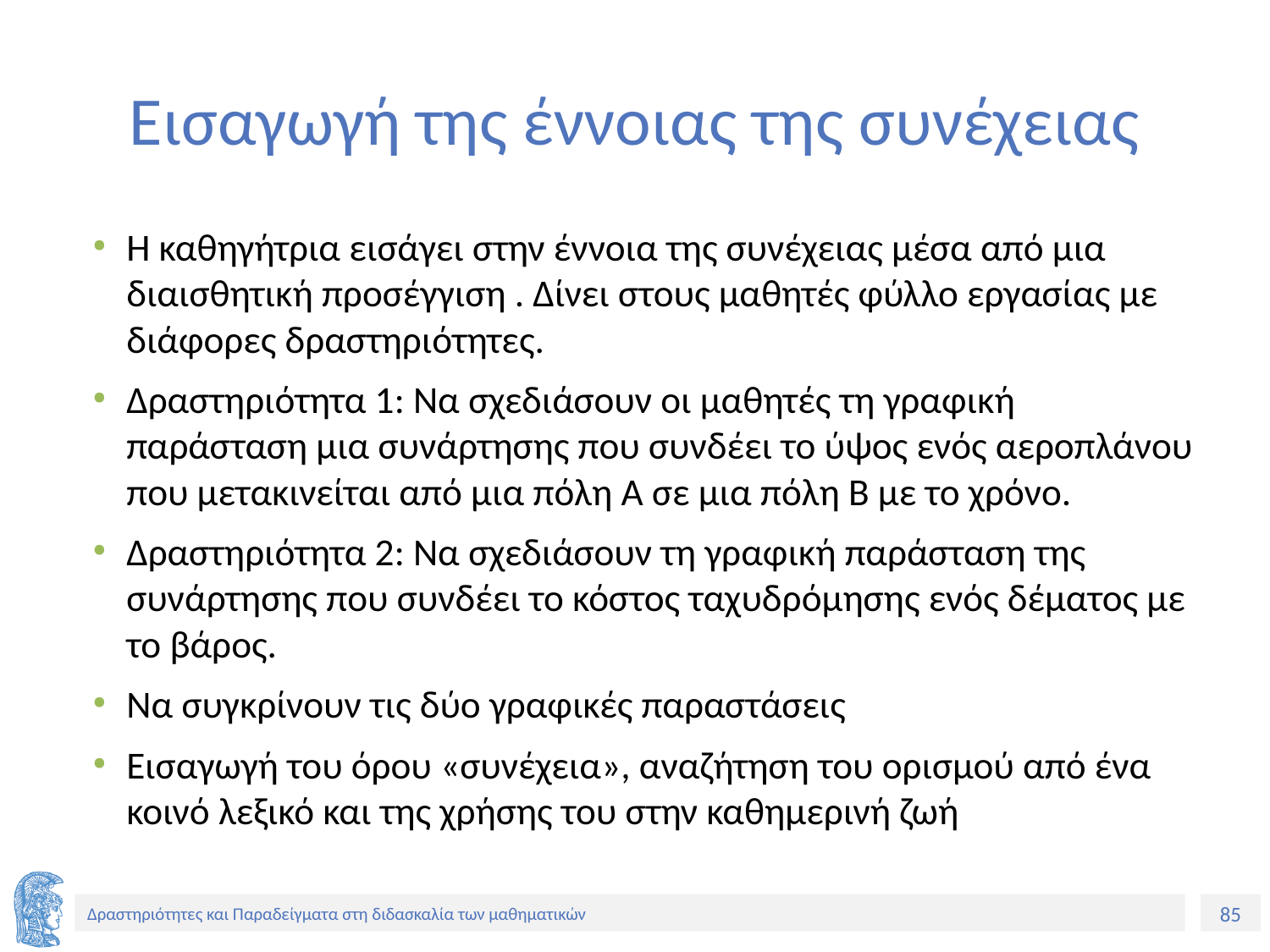

# Εισαγωγή της έννοιας της συνέχειας
Η καθηγήτρια εισάγει στην έννοια της συνέχειας μέσα από μια διαισθητική προσέγγιση . Δίνει στους μαθητές φύλλο εργασίας με διάφορες δραστηριότητες.
Δραστηριότητα 1: Να σχεδιάσουν οι μαθητές τη γραφική παράσταση μια συνάρτησης που συνδέει το ύψος ενός αεροπλάνου που μετακινείται από μια πόλη Α σε μια πόλη Β με το χρόνο.
Δραστηριότητα 2: Να σχεδιάσουν τη γραφική παράσταση της συνάρτησης που συνδέει το κόστος ταχυδρόμησης ενός δέματος με το βάρος.
Να συγκρίνουν τις δύο γραφικές παραστάσεις
Εισαγωγή του όρου «συνέχεια», αναζήτηση του ορισμού από ένα κοινό λεξικό και της χρήσης του στην καθημερινή ζωή